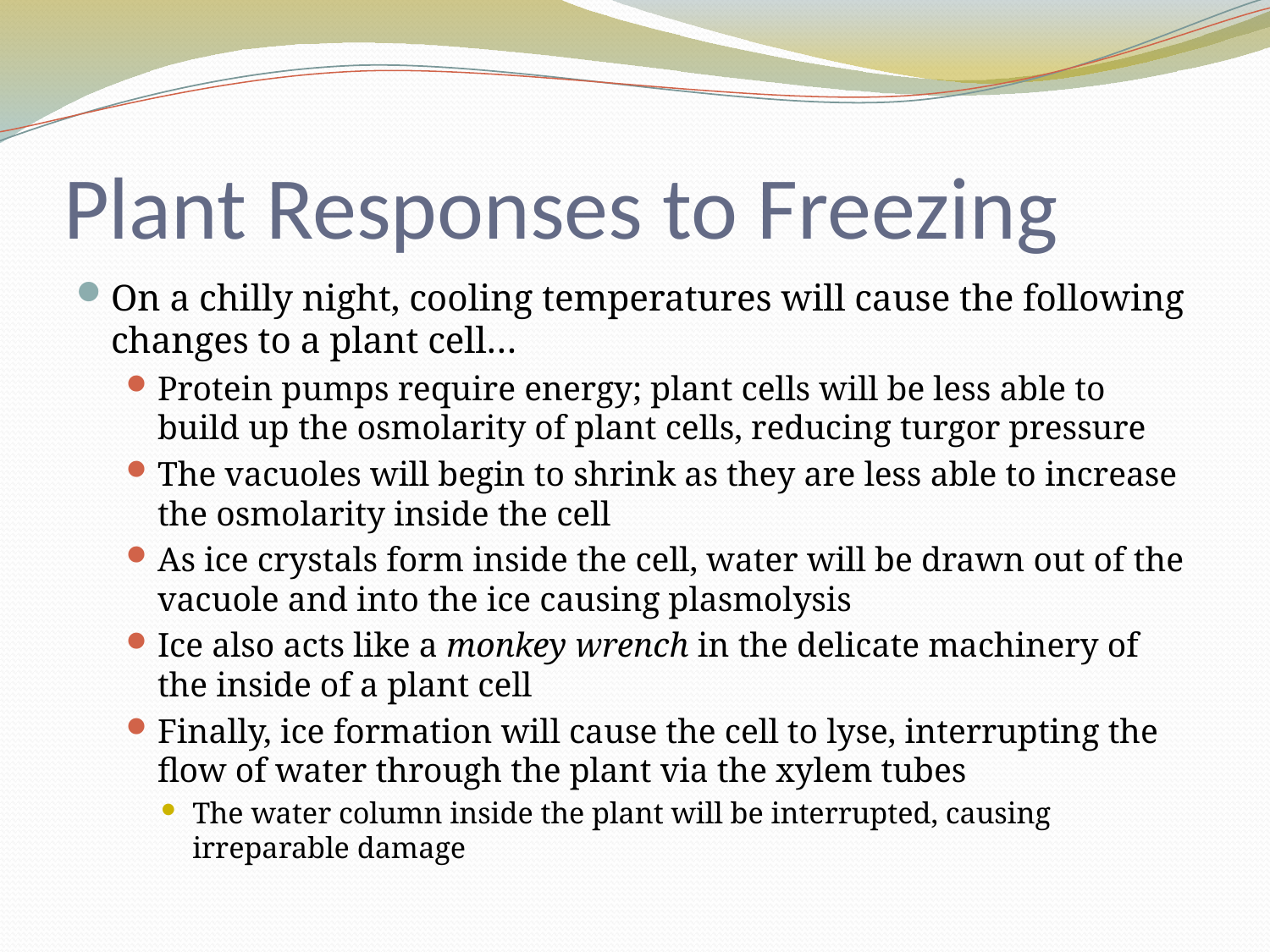

# Plant Responses to Freezing
On a chilly night, cooling temperatures will cause the following changes to a plant cell…
Protein pumps require energy; plant cells will be less able to build up the osmolarity of plant cells, reducing turgor pressure
The vacuoles will begin to shrink as they are less able to increase the osmolarity inside the cell
As ice crystals form inside the cell, water will be drawn out of the vacuole and into the ice causing plasmolysis
Ice also acts like a monkey wrench in the delicate machinery of the inside of a plant cell
Finally, ice formation will cause the cell to lyse, interrupting the flow of water through the plant via the xylem tubes
The water column inside the plant will be interrupted, causing irreparable damage